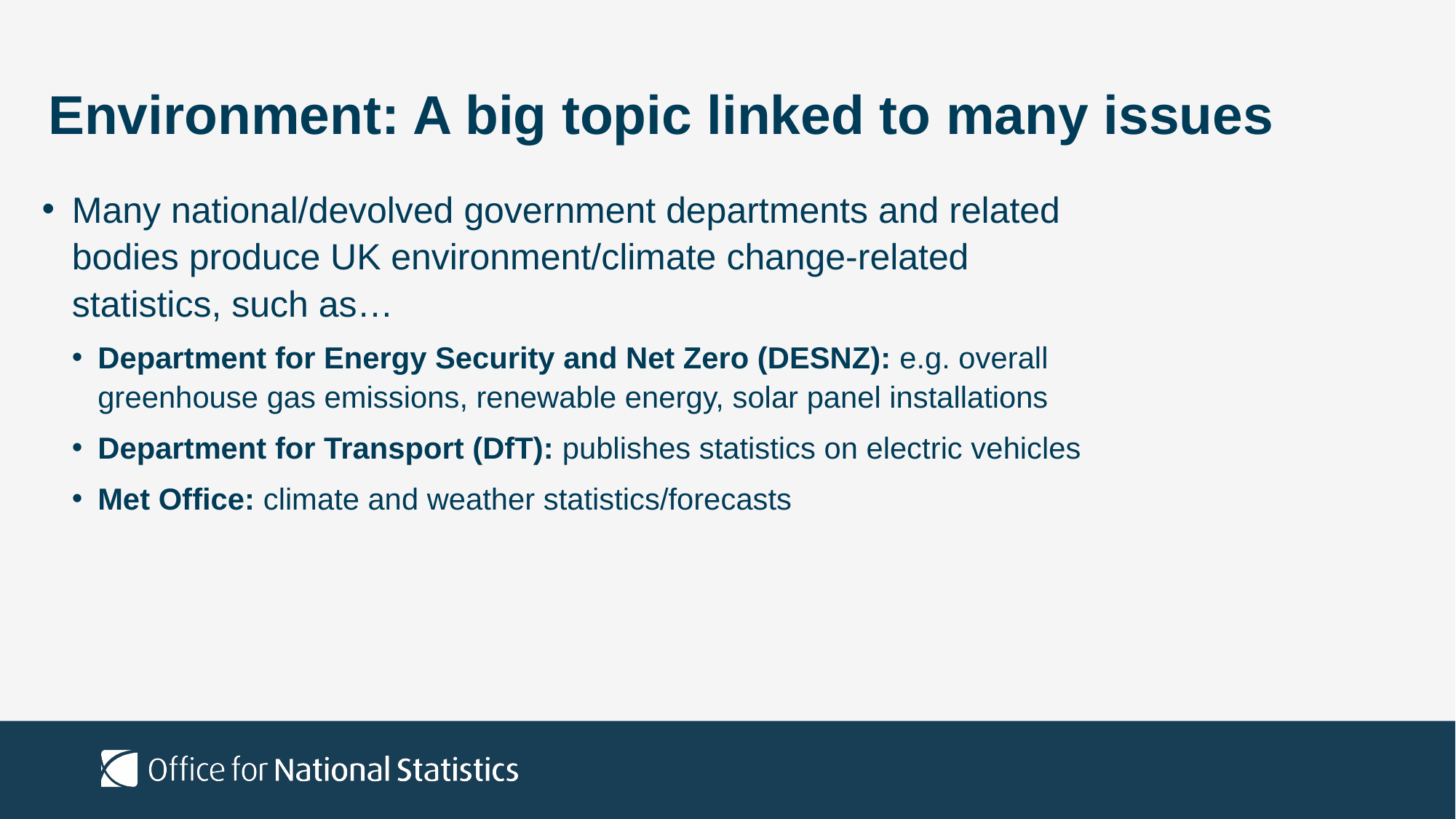

# Environment: A big topic linked to many issues
Many national/devolved government departments and related bodies produce UK environment/climate change-related statistics, such as…
Department for Energy Security and Net Zero (DESNZ): e.g. overall greenhouse gas emissions, renewable energy, solar panel installations
Department for Transport (DfT): publishes statistics on electric vehicles
Met Office: climate and weather statistics/forecasts